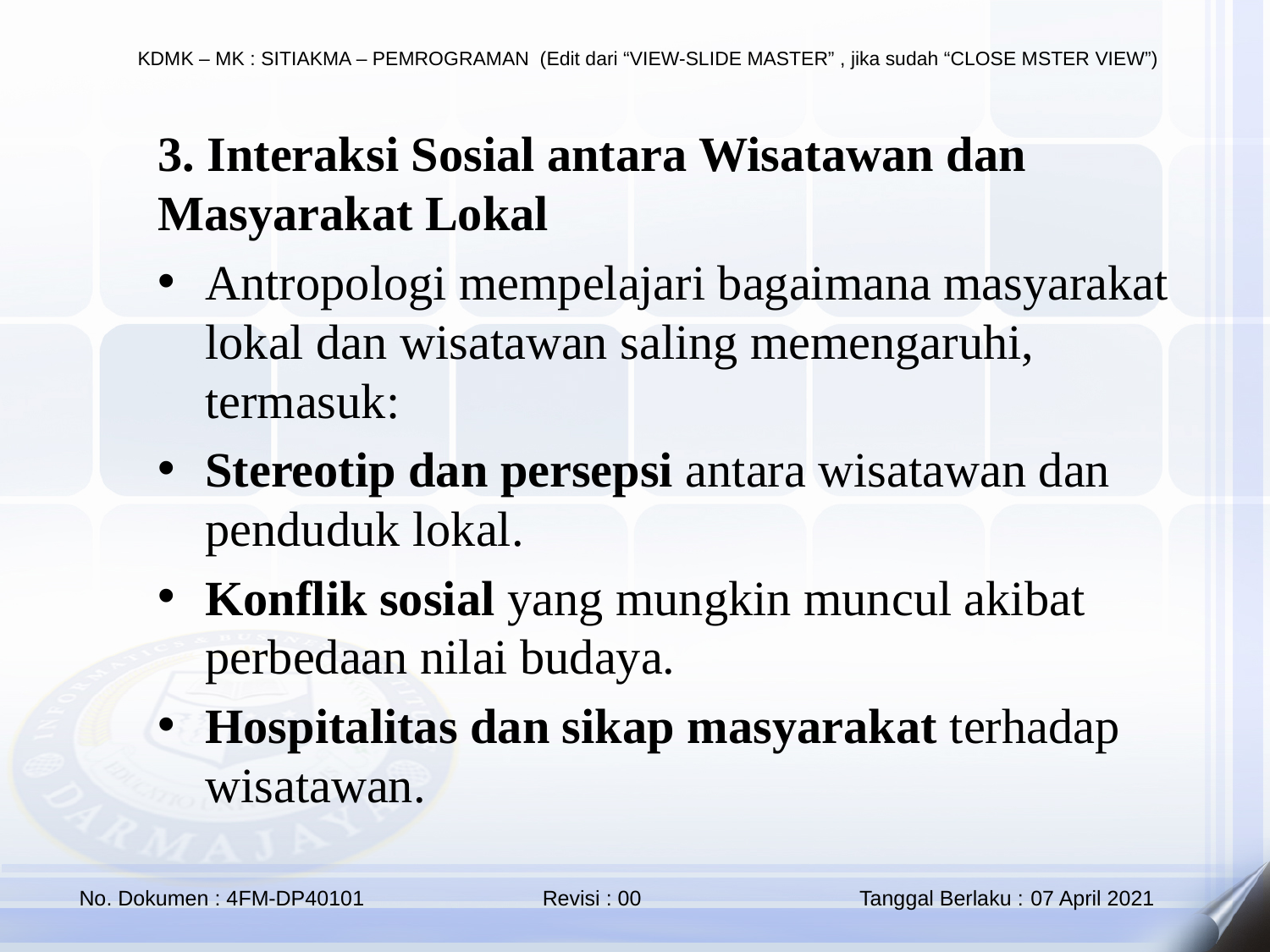

3. Interaksi Sosial antara Wisatawan dan Masyarakat Lokal
Antropologi mempelajari bagaimana masyarakat lokal dan wisatawan saling memengaruhi, termasuk:
Stereotip dan persepsi antara wisatawan dan penduduk lokal.
Konflik sosial yang mungkin muncul akibat perbedaan nilai budaya.
Hospitalitas dan sikap masyarakat terhadap wisatawan.